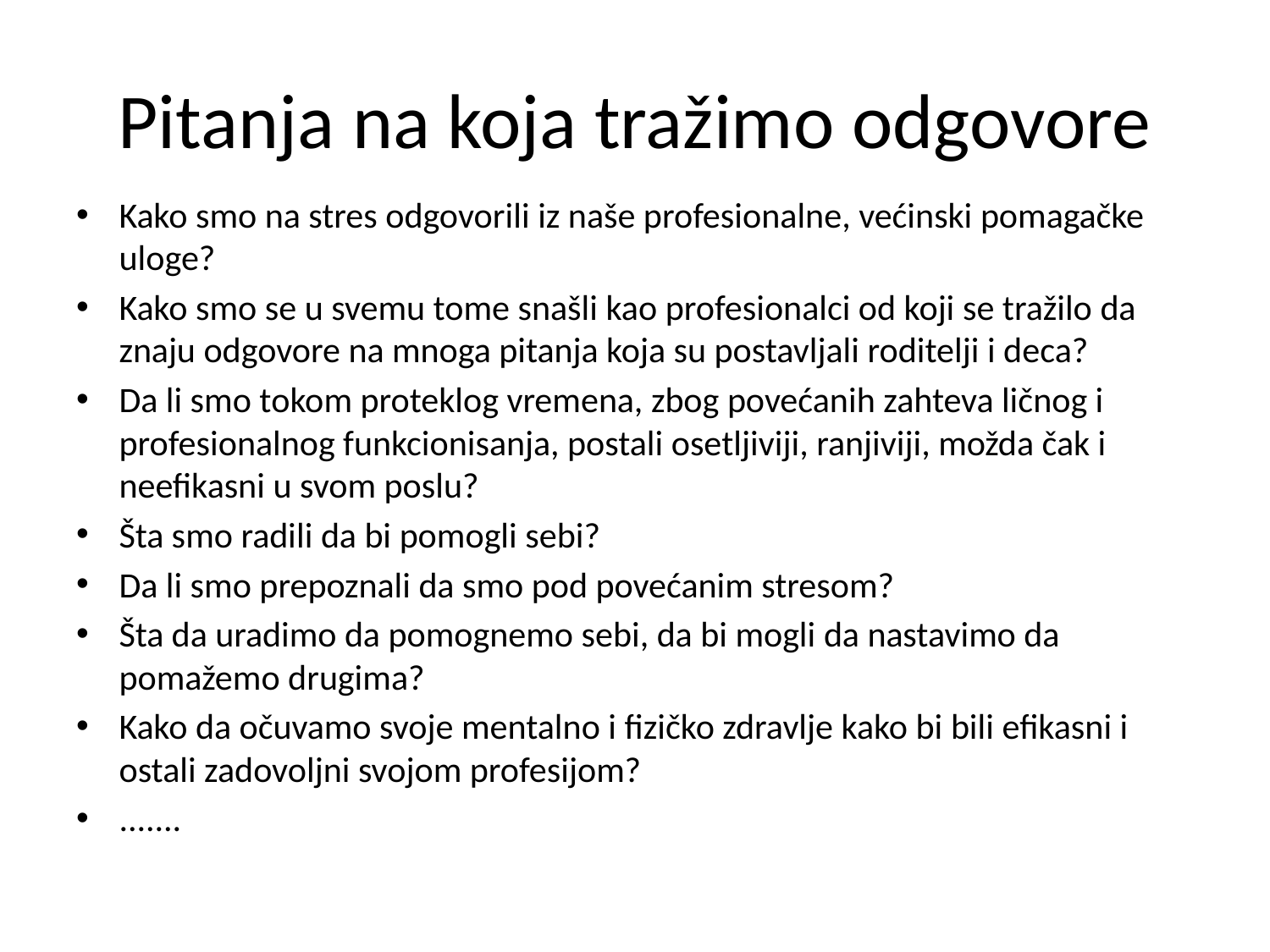

# Pitanja na koja tražimo odgovore
Kako smo na stres odgovorili iz naše profesionalne, većinski pomagačke uloge?
Kako smo se u svemu tome snašli kao profesionalci od koji se tražilo da znaju odgovore na mnoga pitanja koja su postavljali roditelji i deca?
Da li smo tokom proteklog vremena, zbog povećanih zahteva ličnog i profesionalnog funkcionisanja, postali osetljiviji, ranjiviji, možda čak i neefikasni u svom poslu?
Šta smo radili da bi pomogli sebi?
Da li smo prepoznali da smo pod povećanim stresom?
Šta da uradimo da pomognemo sebi, da bi mogli da nastavimo da pomažemo drugima?
Kako da očuvamo svoje mentalno i fizičko zdravlje kako bi bili efikasni i ostali zadovoljni svojom profesijom?
.......